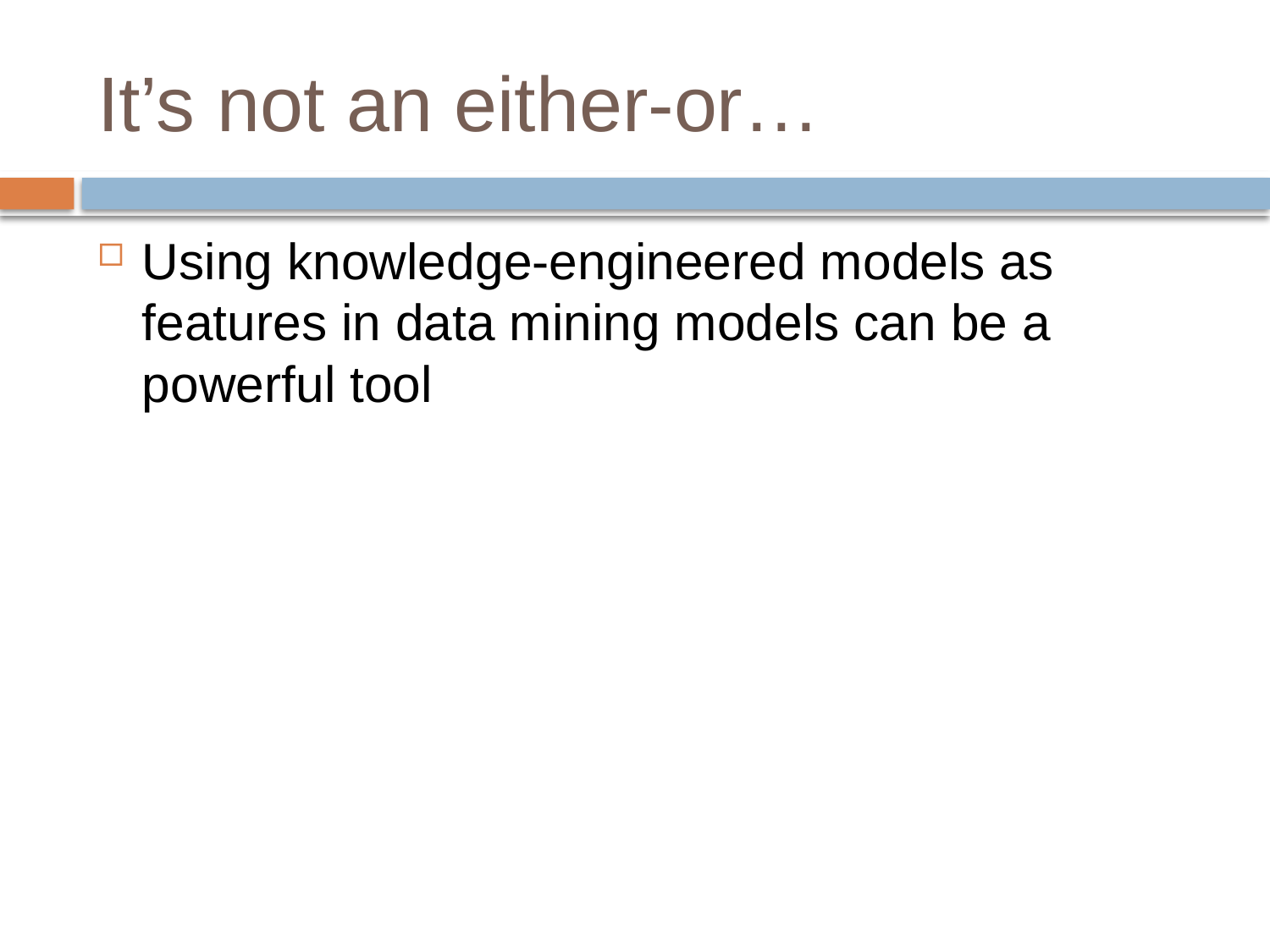

# It’s not an either-or…
Using knowledge-engineered models as features in data mining models can be a powerful tool